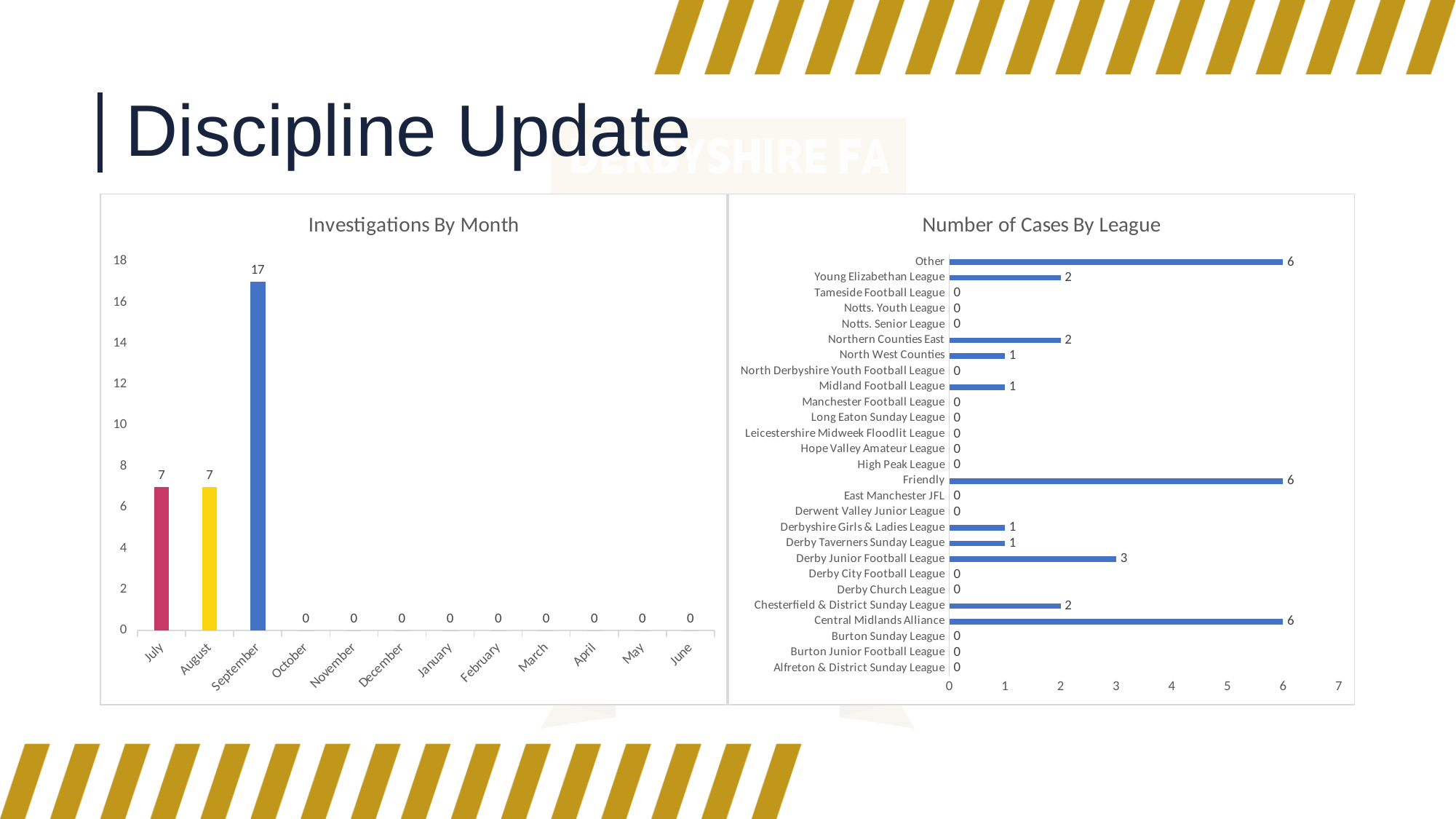

# Discipline Update

### Chart: Investigations By Month

| Category |  |
|---|---|
| July | 7.0 |
| August | 7.0 |
| September | 17.0 |
| October | 0.0 |
| November | 0.0 |
| December | 0.0 |
| January | 0.0 |
| February | 0.0 |
| March | 0.0 |
| April | 0.0 |
| May | 0.0 |
| June | 0.0 |

### Chart: Number of Cases By League

| Category | Number of Cases |
|---|---|
| Alfreton & District Sunday League | 0.0 |
| Burton Junior Football League | 0.0 |
| Burton Sunday League | 0.0 |
| Central Midlands Alliance | 6.0 |
| Chesterfield & District Sunday League | 2.0 |
| Derby Church League | 0.0 |
| Derby City Football League | 0.0 |
| Derby Junior Football League | 3.0 |
| Derby Taverners Sunday League | 1.0 |
| Derbyshire Girls & Ladies League | 1.0 |
| Derwent Valley Junior League | 0.0 |
| East Manchester JFL | 0.0 |
| Friendly | 6.0 |
| High Peak League | 0.0 |
| Hope Valley Amateur League | 0.0 |
| Leicestershire Midweek Floodlit League | 0.0 |
| Long Eaton Sunday League | 0.0 |
| Manchester Football League | 0.0 |
| Midland Football League | 1.0 |
| North Derbyshire Youth Football League | 0.0 |
| North West Counties | 1.0 |
| Northern Counties East | 2.0 |
| Notts. Senior League | 0.0 |
| Notts. Youth League | 0.0 |
| Tameside Football League | 0.0 |
| Young Elizabethan League | 2.0 |
| Other | 6.0 |